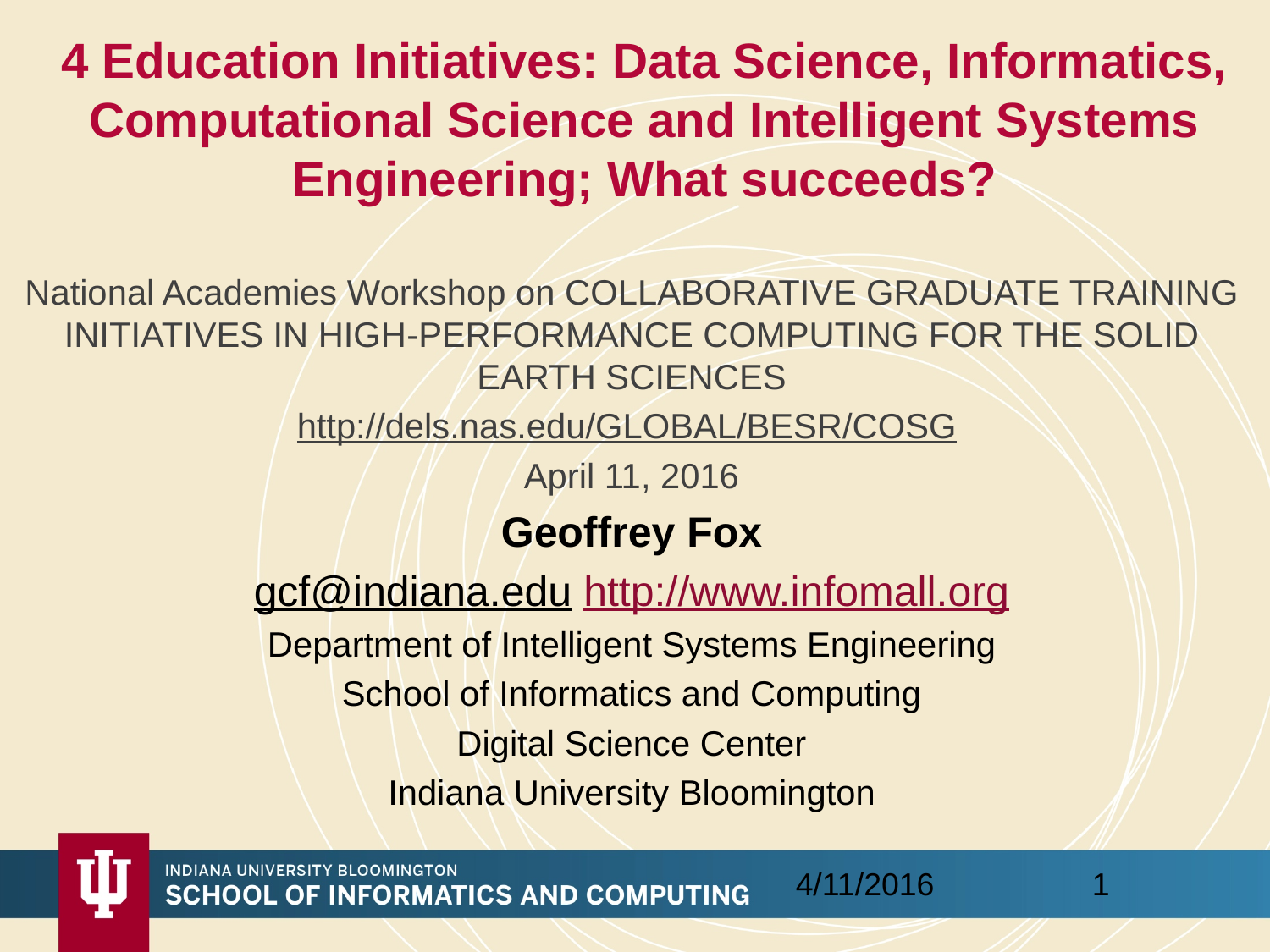

# 4 Education Initiatives: Data Science, Informatics, Computational Science and Intelligent Systems Engineering; What succeeds?
National Academies Workshop on COLLABORATIVE GRADUATE TRAINING INITIATIVES IN HIGH-PERFORMANCE COMPUTING FOR THE SOLID EARTH SCIENCES
http://dels.nas.edu/GLOBAL/BESR/COSG
April 11, 2016
Geoffrey Fox
gcf@indiana.edu http://www.infomall.org
Department of Intelligent Systems Engineering
School of Informatics and Computing
Digital Science Center
Indiana University Bloomington

1
4/11/2016